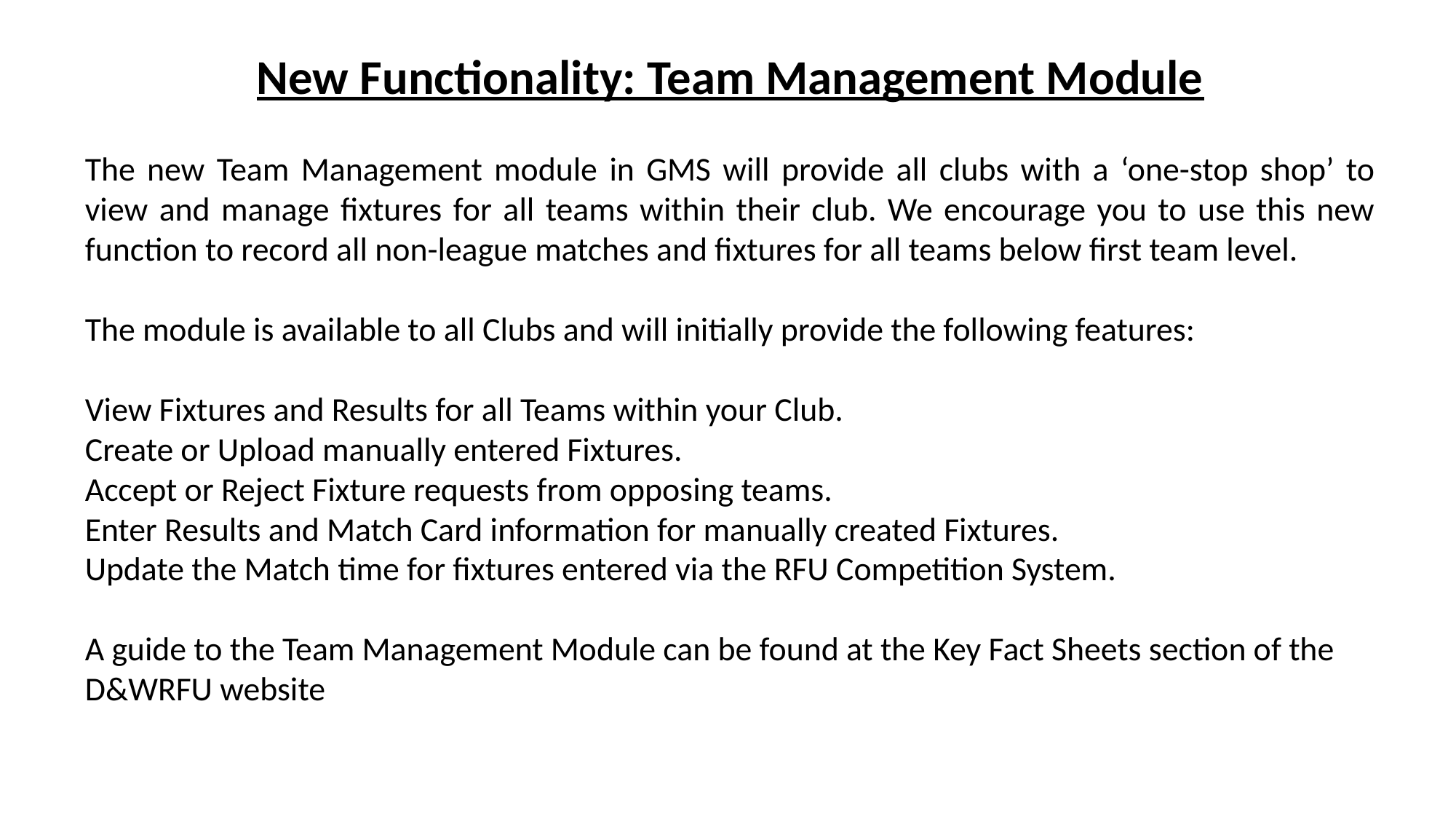

New Functionality: Team Management Module

The new Team Management module in GMS will provide all clubs with a ‘one-stop shop’ to view and manage fixtures for all teams within their club. We encourage you to use this new function to record all non-league matches and fixtures for all teams below first team level.

The module is available to all Clubs and will initially provide the following features:

View Fixtures and Results for all Teams within your Club.
Create or Upload manually entered Fixtures.
Accept or Reject Fixture requests from opposing teams.
Enter Results and Match Card information for manually created Fixtures.
Update the Match time for fixtures entered via the RFU Competition System.

A guide to the Team Management Module can be found at the Key Fact Sheets section of the D&WRFU website